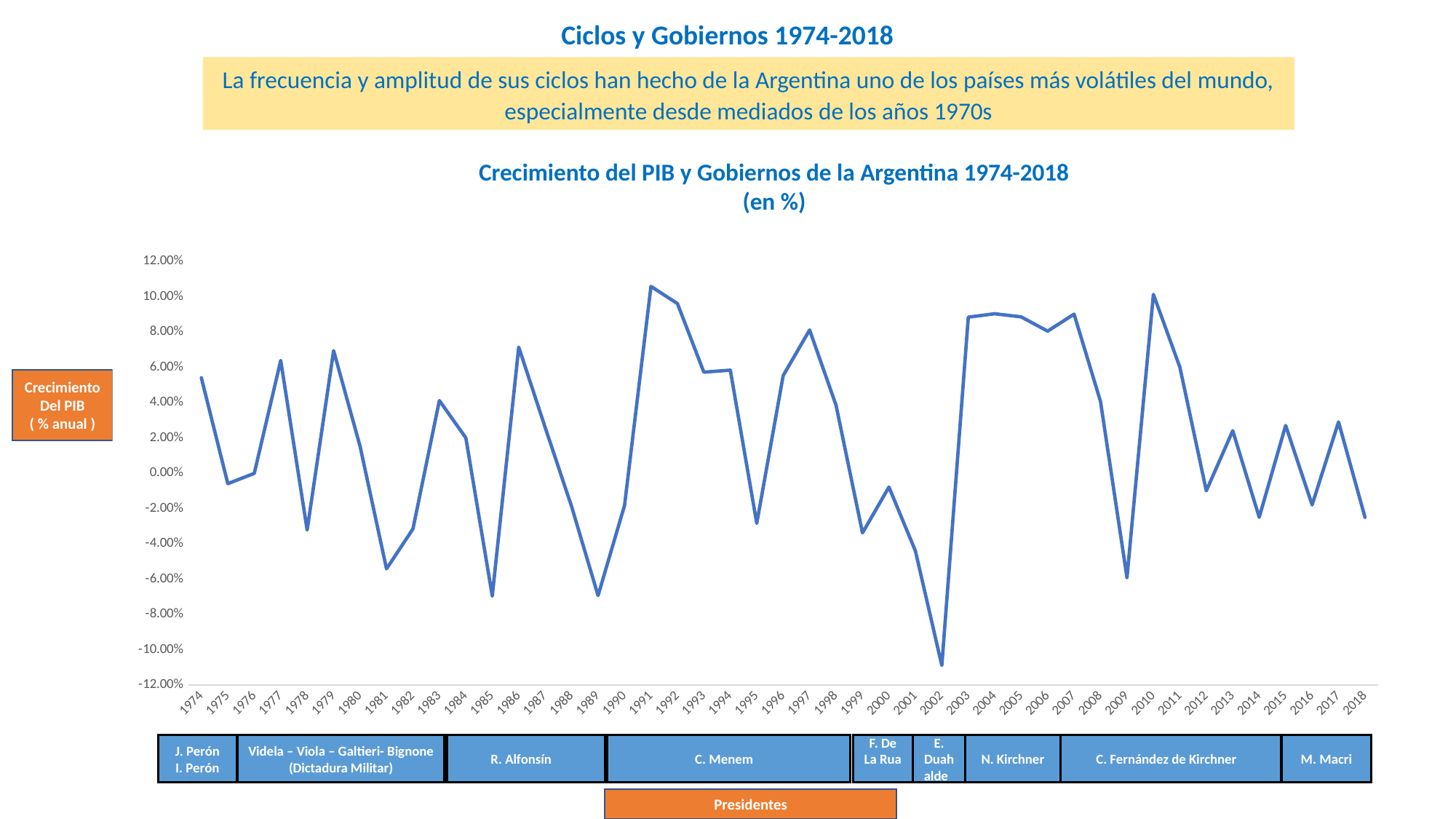

Ciclos y Gobiernos 1974-2018

La frecuencia y amplitud de sus ciclos han hecho de la Argentina uno de los países más volátiles del mundo, especialmente desde mediados de los años 1970s

Crecimiento del PIB y Gobiernos de la Argentina 1974-2018
(en %)

### Chart

| Category |  |
|---|---|
| 1974 | 0.05405629654213939 |
| 1975 | -0.005933287415133326 |
| 1976 | -0.000118780128084639 |
| 1977 | 0.06386180270256903 |
| 1978 | -0.032224145311075314 |
| 1979 | 0.06936338374854589 |
| 1980 | 0.015301167986908393 |
| 1981 | -0.05422090212865093 |
| 1982 | -0.031589642538255136 |
| 1983 | 0.0411301518668068 |
| 1984 | 0.020002035830618548 |
| 1985 | -0.06951748914724809 |
| 1986 | 0.07138643700597402 |
| 1987 | 0.025907202562690745 |
| 1988 | -0.018959242020627598 |
| 1989 | -0.06935548040580863 |
| 1990 | -0.018307736702042443 |
| 1991 | 0.10578744529361828 |
| 1992 | 0.09607072884976997 |
| 1993 | 0.05723576067331937 |
| 1994 | 0.058362006970118285 |
| 1995 | -0.028452096111936442 |
| 1996 | 0.055266898282471555 |
| 1997 | 0.08111046757600417 |
| 1998 | 0.03850178869133947 |
| 1999 | -0.033854570525929106 |
| 2000 | -0.007889989221573246 |
| 2001 | -0.04408839697627975 |
| 2002 | -0.10894484819891082 |
| 2003 | 0.08837040783444718 |
| 2004 | 0.09029573321959683 |
| 2005 | 0.08851659919414434 |
| 2006 | 0.08047151503657644 |
| 2007 | 0.09007650879164973 |
| 2008 | 0.0405723310237891 |
| 2009 | -0.05918525080351166 |
| 2010 | 0.1012539816063649 |
| 2011 | 0.06 |
| 2012 | -0.01 |
| 2013 | 0.02405323787170266 |
| 2014 | -0.025 |
| 2015 | 0.027 |
| 2016 | -0.018 |
| 2017 | 0.029 |
| 2018 | -0.025 |
Crecimiento
Del PIB
 ( % anual )
M. Macri
F. De La Rua
R. Alfonsín
C. Menem
E. Duahalde
J. Perón
I. Perón
Videla – Viola – Galtieri- Bignone
(Dictadura Militar)
N. Kirchner
C. Fernández de Kirchner
Presidentes